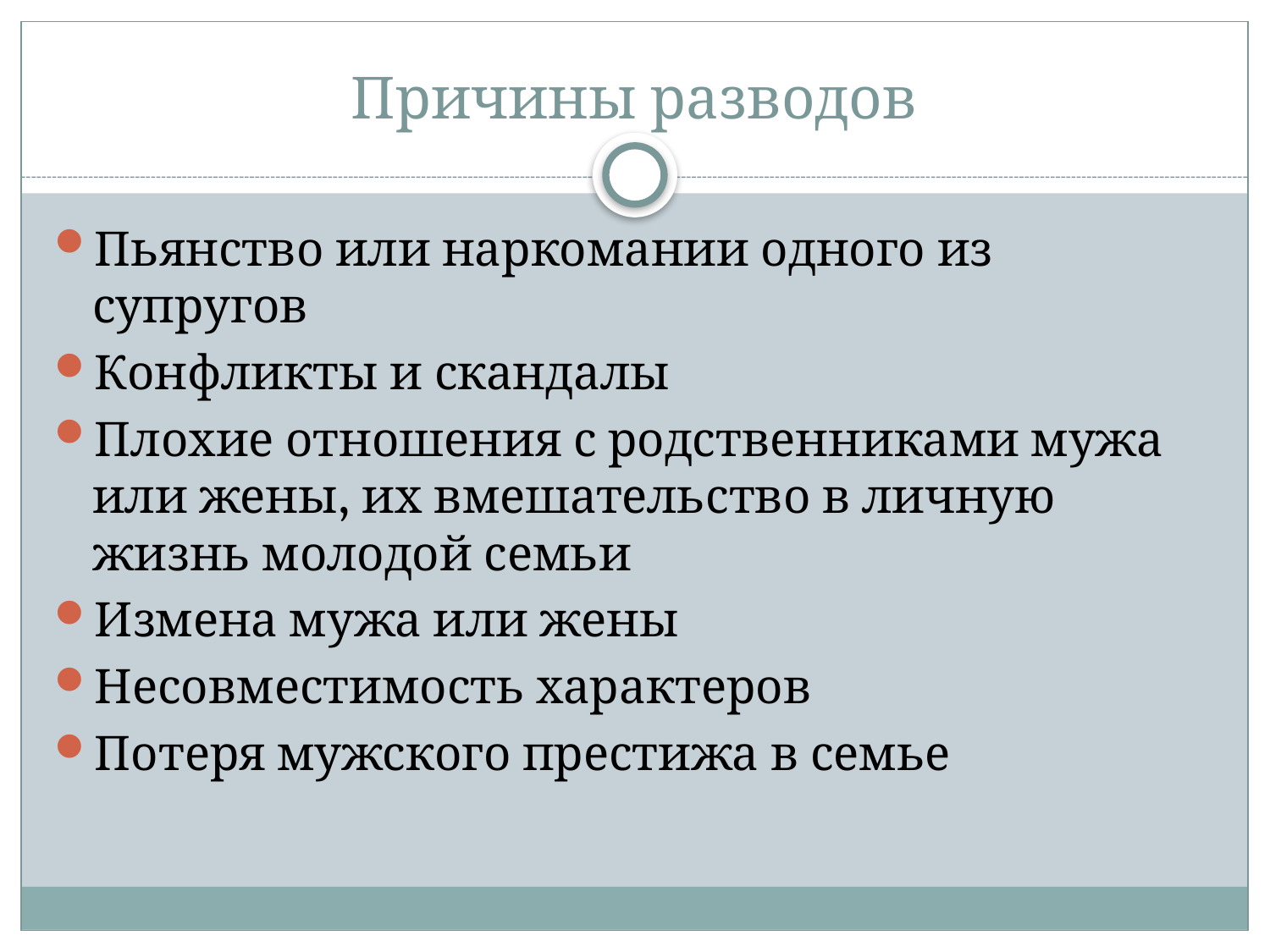

# Причины разводов
Пьянство или наркомании одного из супругов
Конфликты и скандалы
Плохие отношения с родственниками мужа или жены, их вмешательство в личную жизнь молодой семьи
Измена мужа или жены
Несовместимость характеров
Потеря мужского престижа в семье